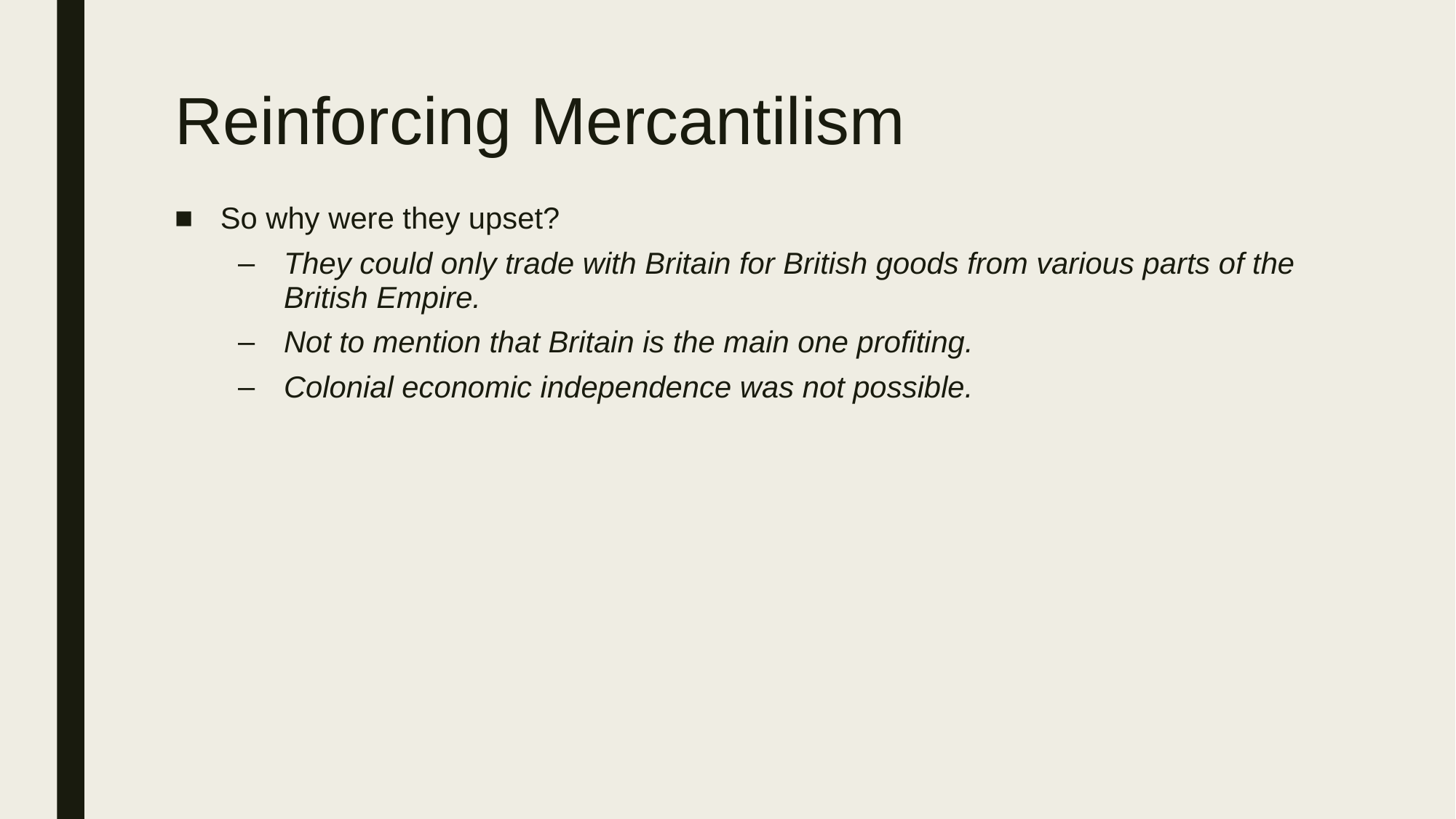

# Reinforcing Mercantilism
So why were they upset?
They could only trade with Britain for British goods from various parts of the British Empire.
Not to mention that Britain is the main one profiting.
Colonial economic independence was not possible.